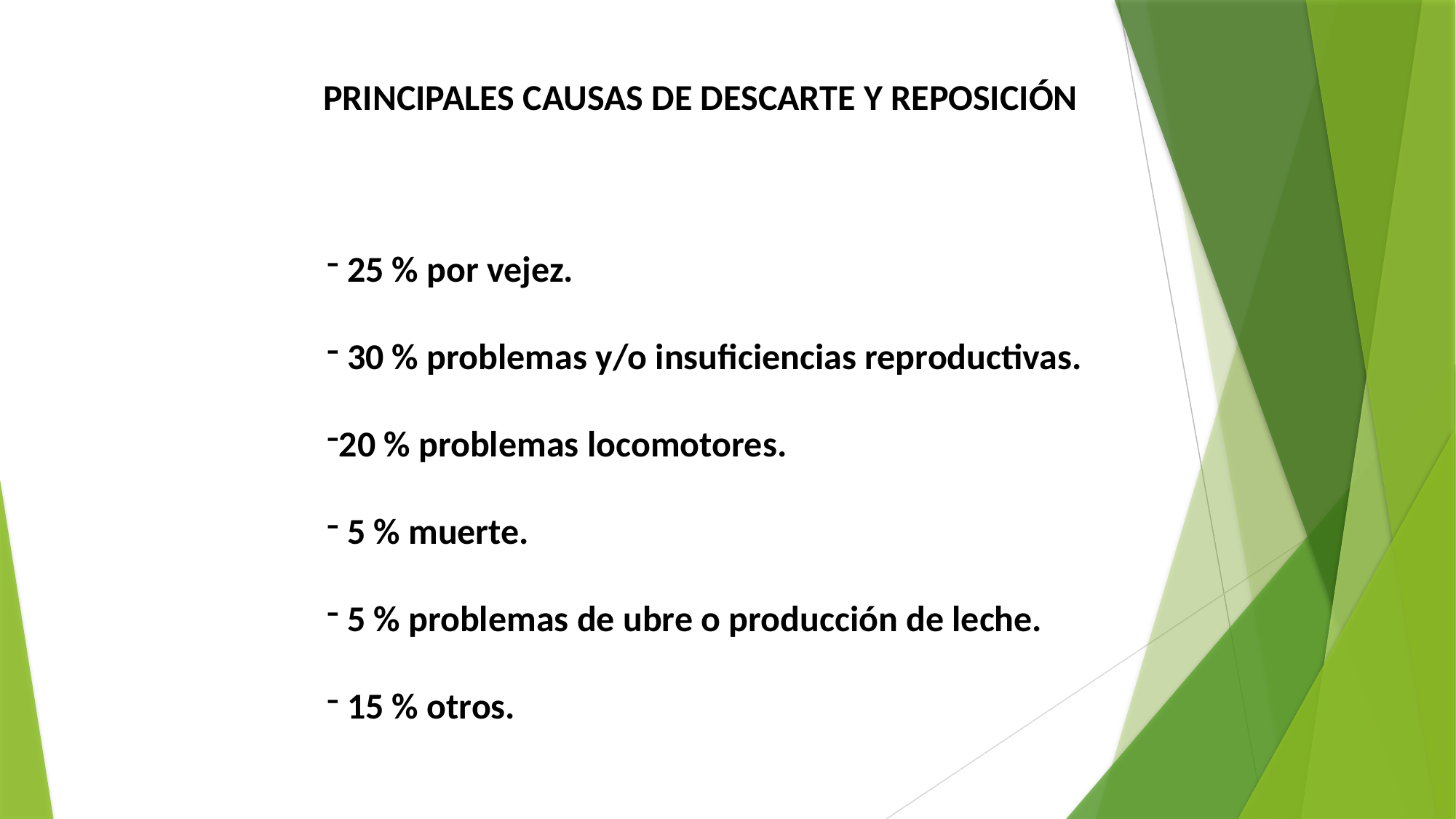

PRINCIPALES CAUSAS DE DESCARTE Y REPOSICIÓN
 25 % por vejez.

 30 % problemas y/o insuficiencias reproductivas.

20 % problemas locomotores.

 5 % muerte.

 5 % problemas de ubre o producción de leche.

 15 % otros.